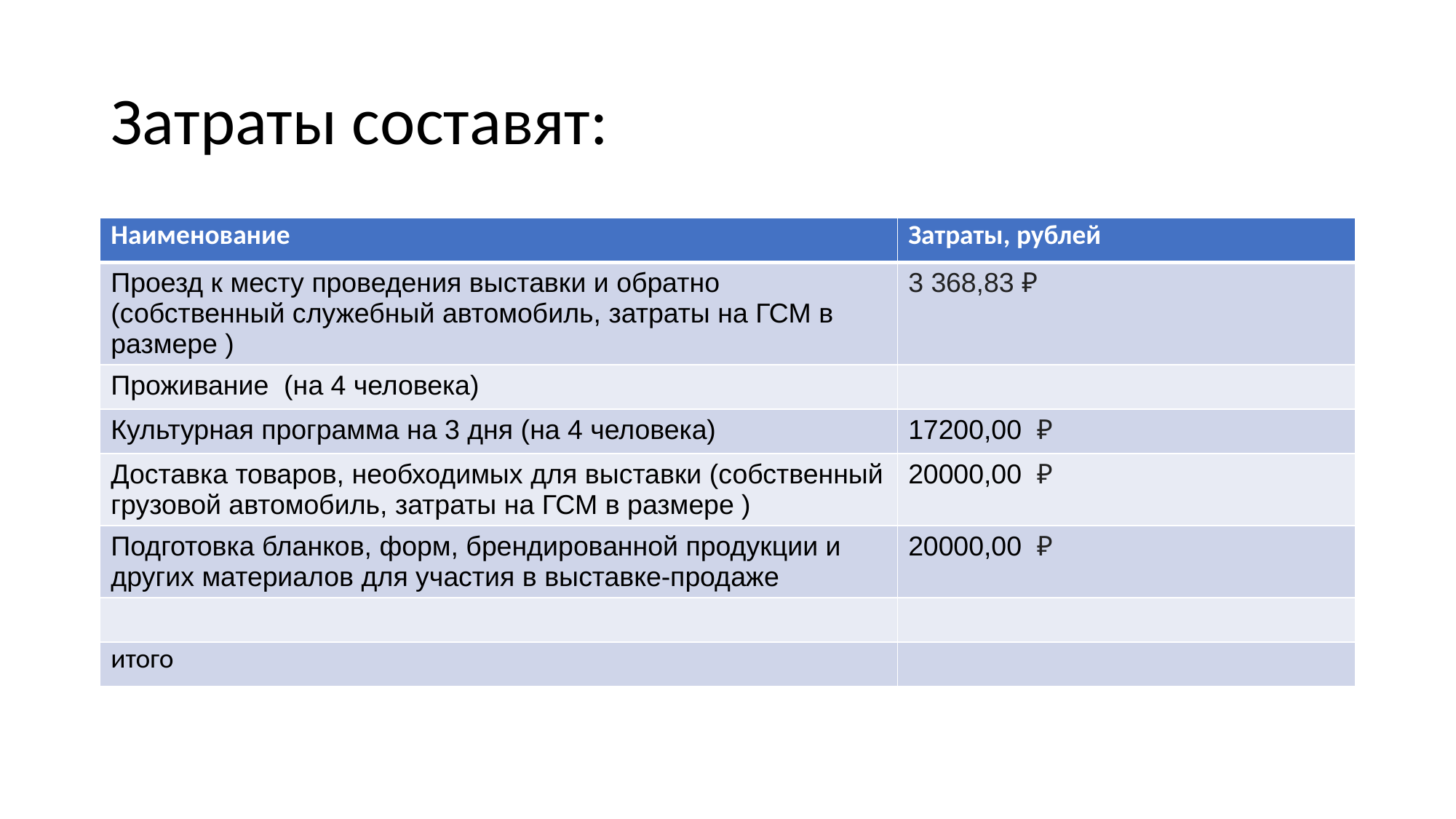

# Затраты составят:
| Наименование | Затраты, рублей |
| --- | --- |
| Проезд к месту проведения выставки и обратно (собственный служебный автомобиль, затраты на ГСМ в размере ) | 3 368,83 ₽ |
| Проживание (на 4 человека) |  |
| Культурная программа на 3 дня (на 4 человека) | 17200,00 ₽ |
| Доставка товаров, необходимых для выставки (собственный грузовой автомобиль, затраты на ГСМ в размере ) | 20000,00 ₽ |
| Подготовка бланков, форм, брендированной продукции и других материалов для участия в выставке-продаже | 20000,00 ₽ |
|  |  |
| итого |  |